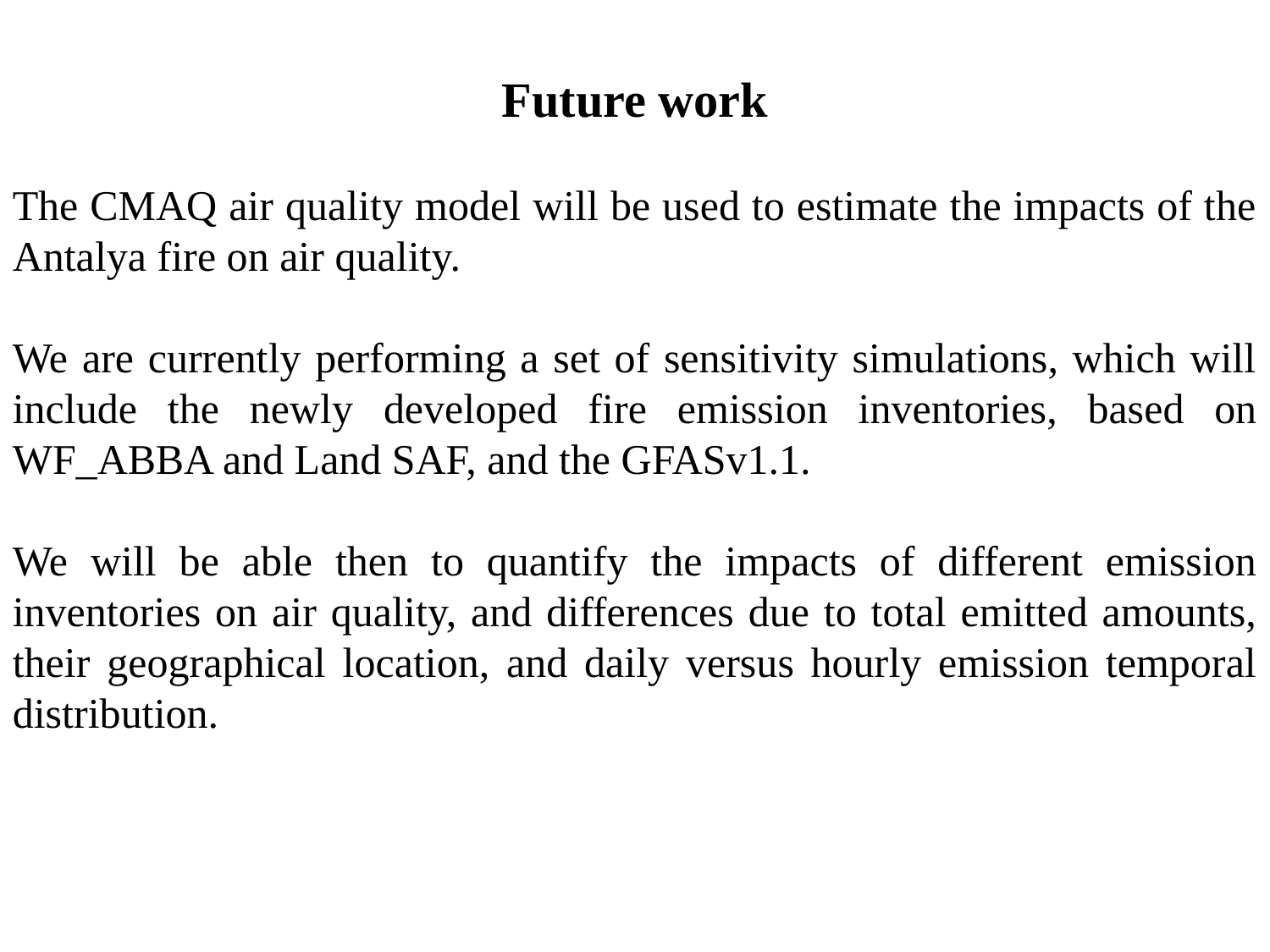

Future work

The CMAQ air quality model will be used to estimate the impacts of the Antalya fire on air quality.

We are currently performing a set of sensitivity simulations, which will include the newly developed fire emission inventories, based on WF_ABBA and Land SAF, and the GFASv1.1.

We will be able then to quantify the impacts of different emission inventories on air quality, and differences due to total emitted amounts, their geographical location, and daily versus hourly emission temporal distribution.